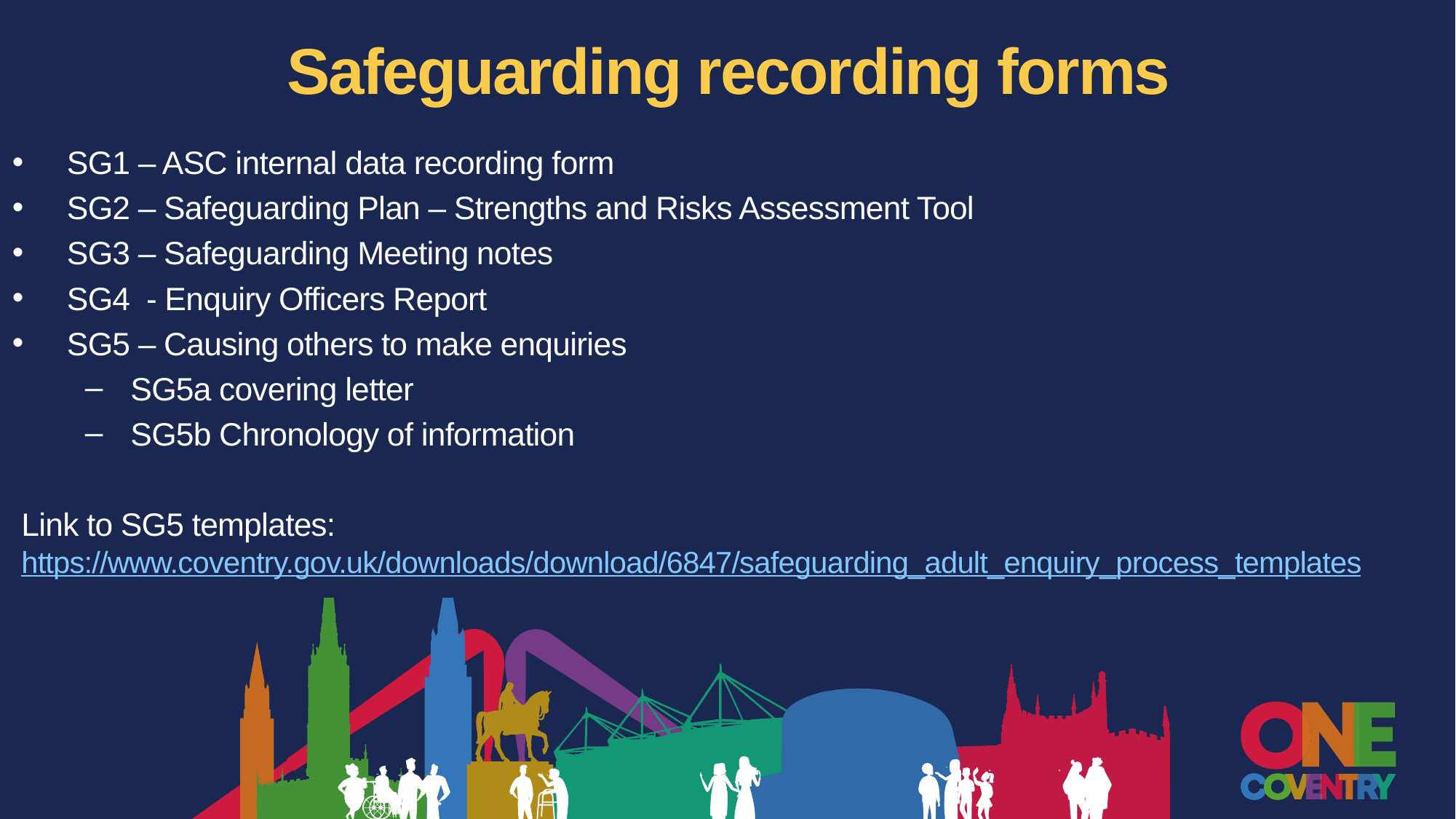

# Safeguarding recording forms
SG1 – ASC internal data recording form
SG2 – Safeguarding Plan – Strengths and Risks Assessment Tool
SG3 – Safeguarding Meeting notes
SG4  - Enquiry Officers Report
SG5 – Causing others to make enquiries
SG5a covering letter
SG5b Chronology of information

Link to SG5 templates: https://www.coventry.gov.uk/downloads/download/6847/safeguarding_adult_enquiry_process_templates